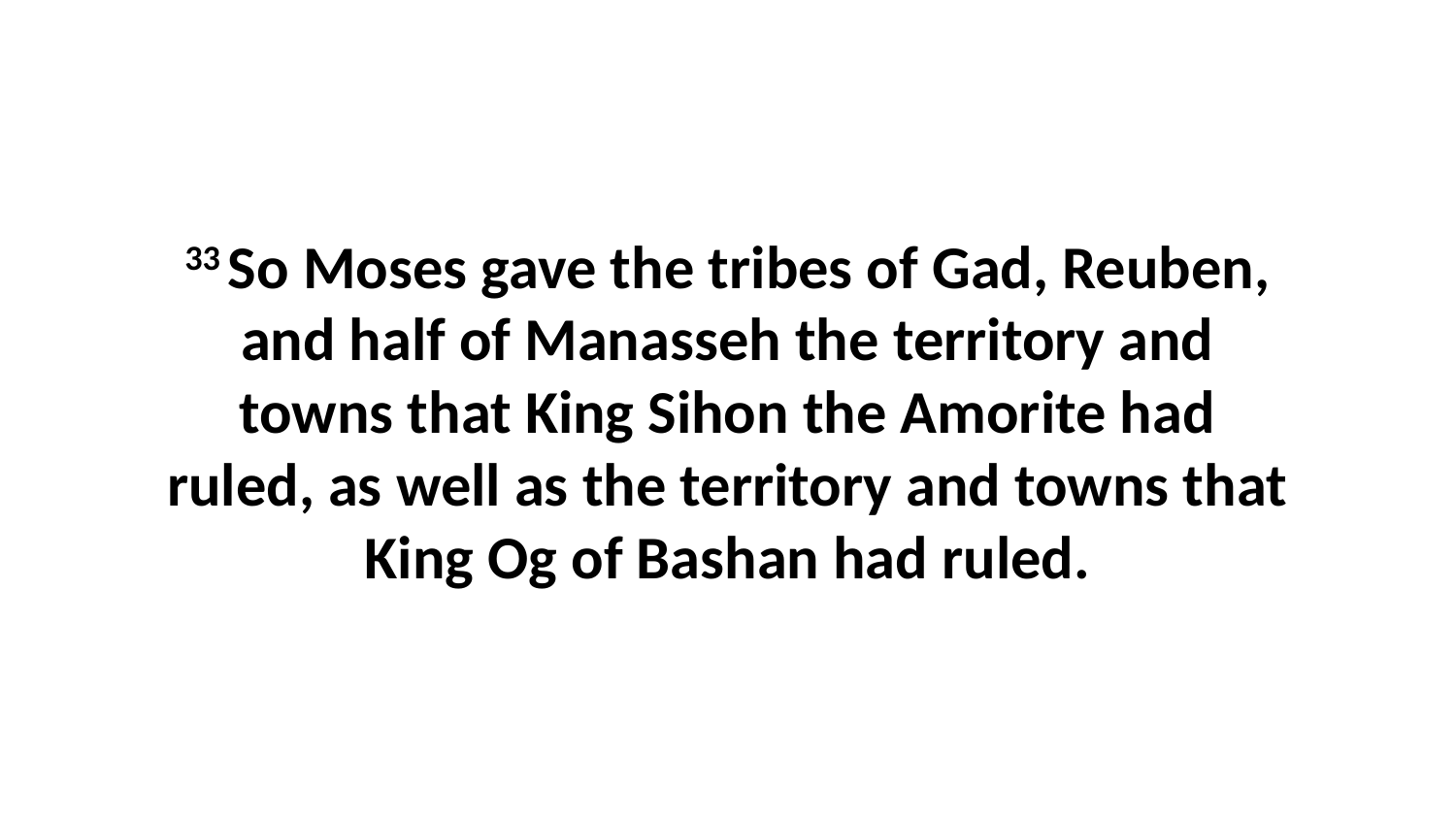

33 So Moses gave the tribes of Gad, Reuben, and half of Manasseh the territory and towns that King Sihon the Amorite had ruled, as well as the territory and towns that King Og of Bashan had ruled.